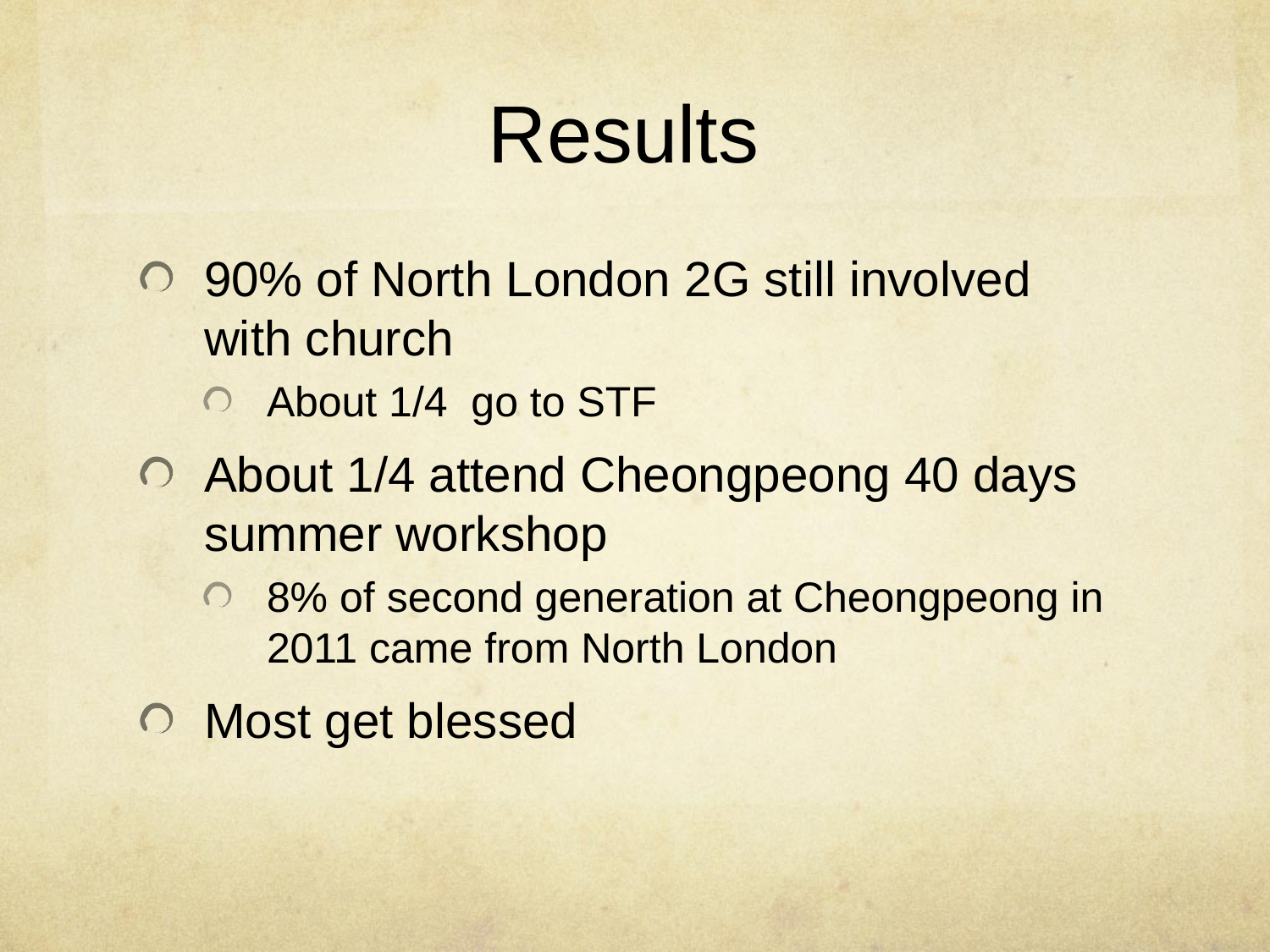

# Results
90% of North London 2G still involved with church
About 1/4  go to STF
About 1/4 attend Cheongpeong 40 days summer workshop
8% of second generation at Cheongpeong in 2011 came from North London
Most get blessed